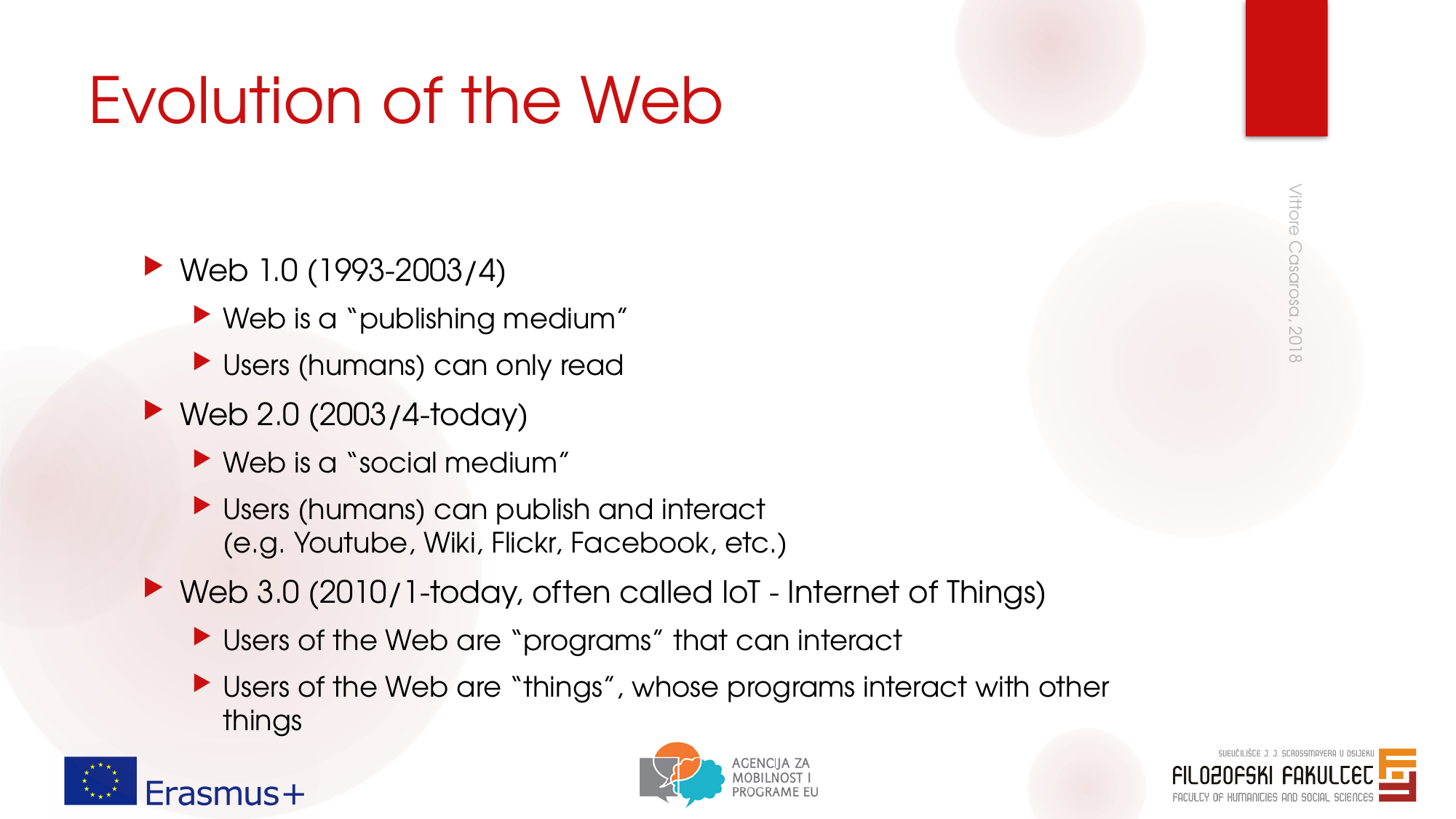

# Evolution of the Web
Web 1.0 (1993-2003/4)
Web is a “publishing medium”
Users (humans) can only read
Web 2.0 (2003/4-today)
Web is a “social medium”
Users (humans) can publish and interact
(e.g. Youtube, Wiki, Flickr, Facebook, etc.)
Web 3.0 (2010/1-today, often called IoT - Internet of Things)
Users of the Web are “programs” that can interact
Users of the Web are “things”, whose programs interact with other things

Vittore Casarosa, 2018